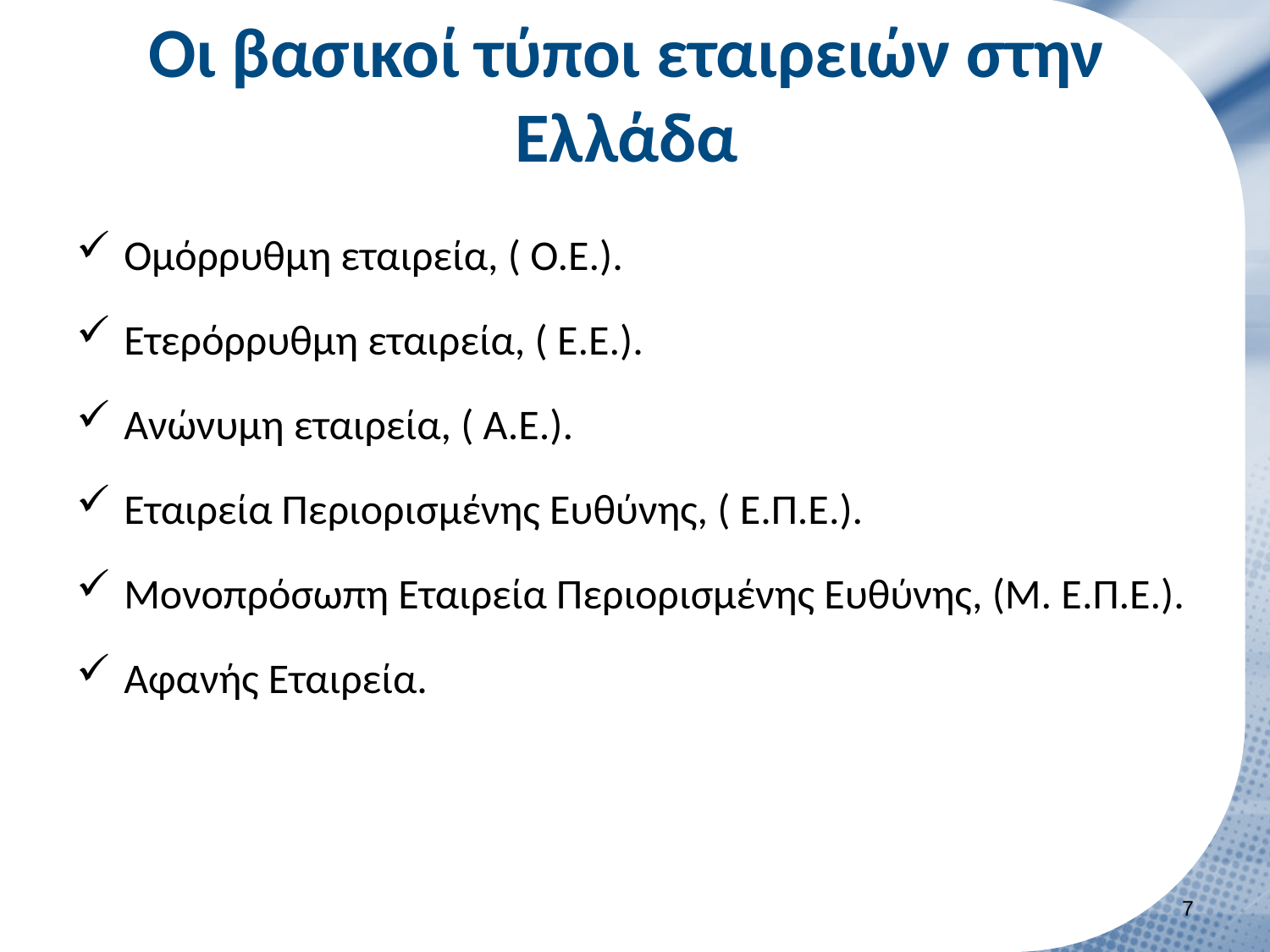

# Οι βασικοί τύποι εταιρειών στην Ελλάδα
Ομόρρυθμη εταιρεία, ( Ο.Ε.).
Ετερόρρυθμη εταιρεία, ( Ε.Ε.).
Ανώνυμη εταιρεία, ( Α.Ε.).
Εταιρεία Περιορισμένης Ευθύνης, ( Ε.Π.Ε.).
Μονοπρόσωπη Εταιρεία Περιορισμένης Ευθύνης, (Μ. Ε.Π.Ε.).
Αφανής Εταιρεία.

7